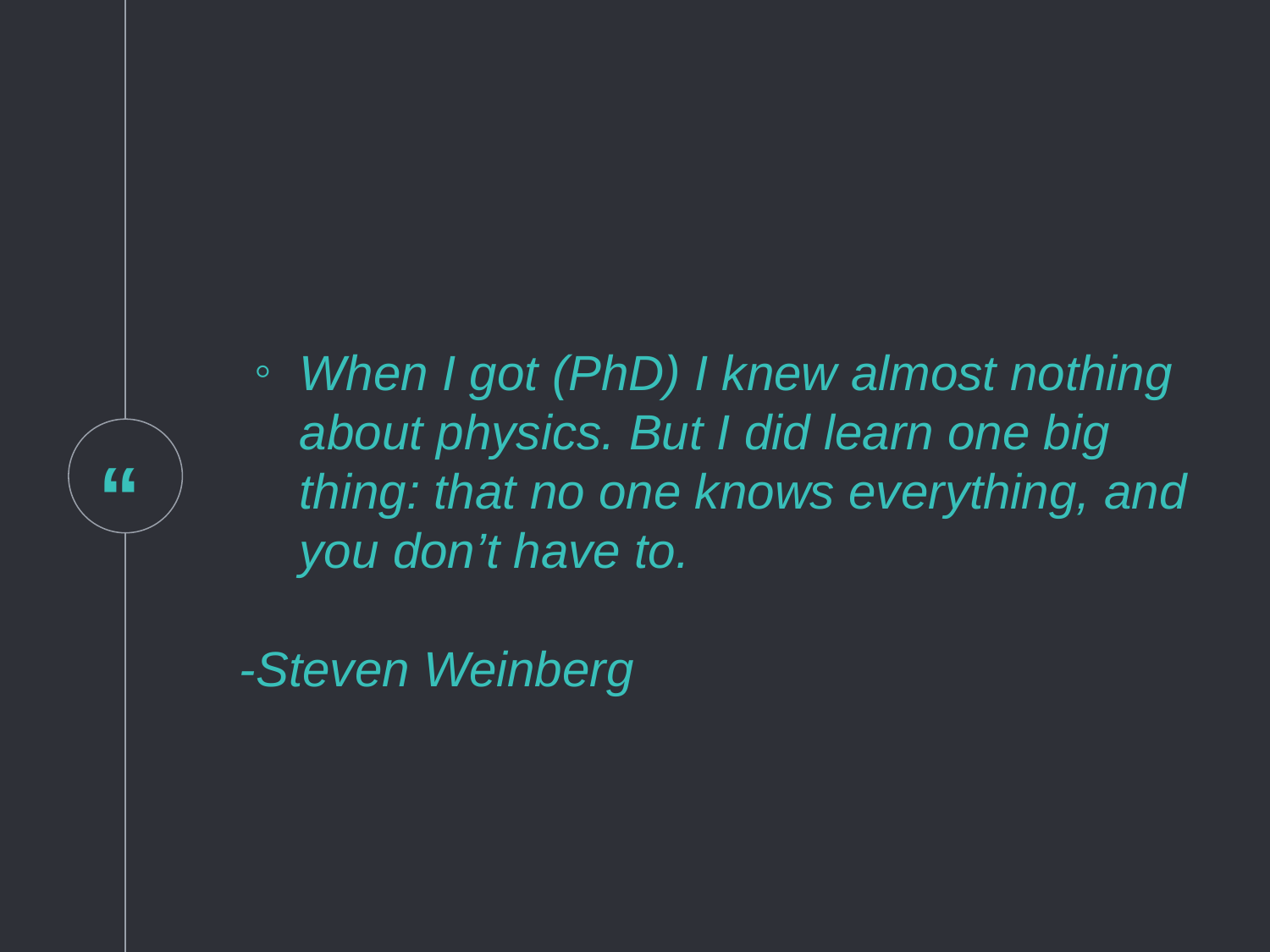

When I got (PhD) I knew almost nothing about physics. But I did learn one big thing: that no one knows everything, and you don’t have to.

-Steven Weinberg